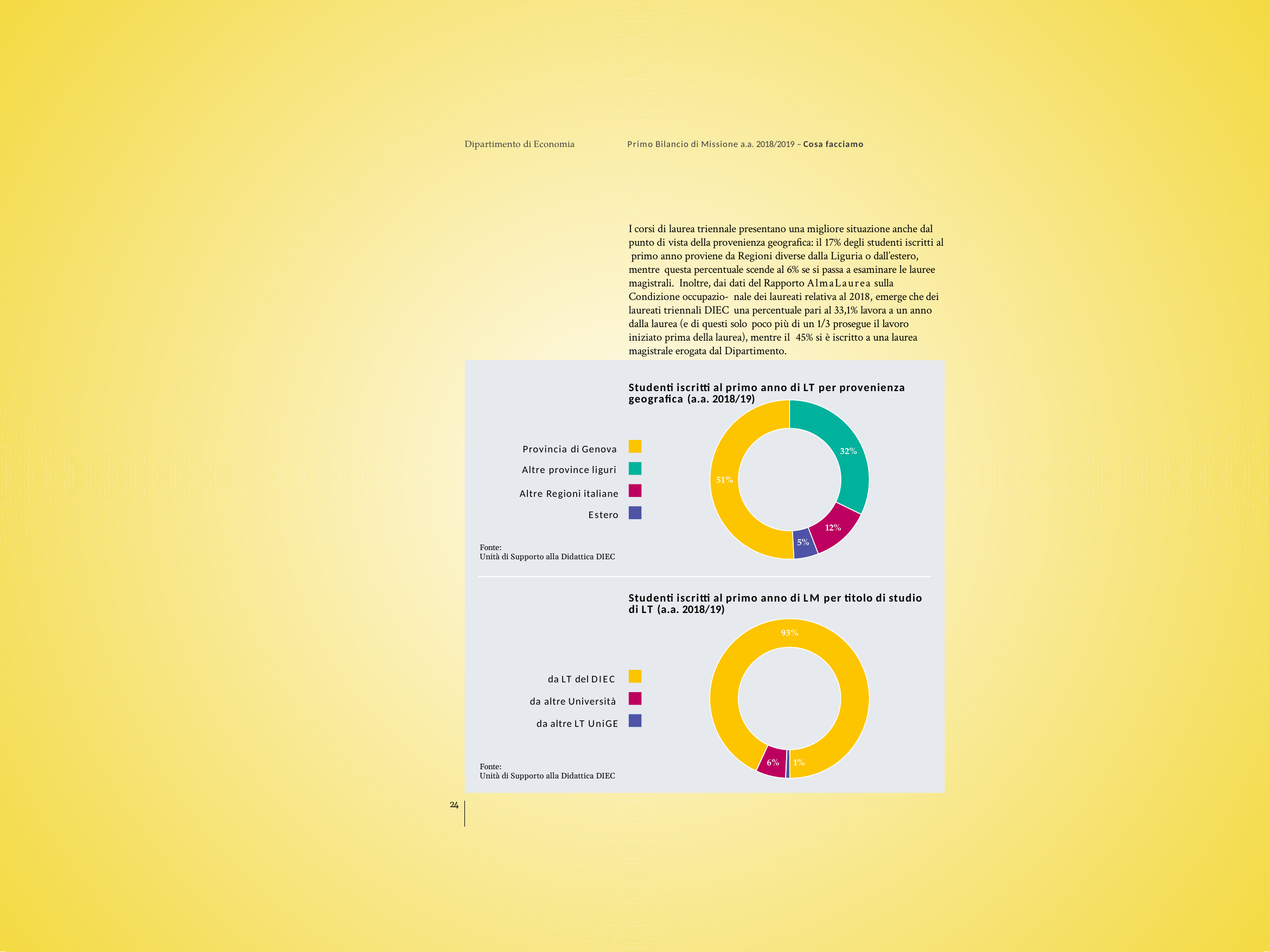

Dipartimento di Economia
Primo Bilancio di Missione a.a. 2018/2019 – Cosa facciamo
I corsi di laurea triennale presentano una migliore situazione anche dal  punto di vista della provenienza geografica: il 17% degli studenti iscritti al  primo anno proviene da Regioni diverse dalla Liguria o dall’estero, mentre  questa percentuale scende al 6% se si passa a esaminare le lauree magistrali.  Inoltre, dai dati del Rapporto AlmaLaurea sulla Condizione occupazio-  nale dei laureati relativa al 2018, emerge che dei laureati triennali DIEC  una percentuale pari al 33,1% lavora a un anno dalla laurea (e di questi solo  poco più di un 1/3 prosegue il lavoro iniziato prima della laurea), mentre il  45% si è iscritto a una laurea magistrale erogata dal Dipartimento.

Studenti iscritti al primo anno di LT per provenienza  geografica (a.a. 2018/19)

Provincia di Genova
32%
Altre province liguri
51%
Altre Regioni italiane
Estero
12%
5%
Fonte:
Unità di Supporto alla Didattica DIEC

Studenti iscritti al primo anno di LM per titolo di studio  di LT (a.a. 2018/19)
93%

da LT del DIEC
da altre Università  da altre LT UniGE
6%	1%
Fonte:
Unità di Supporto alla Didattica DIEC
24